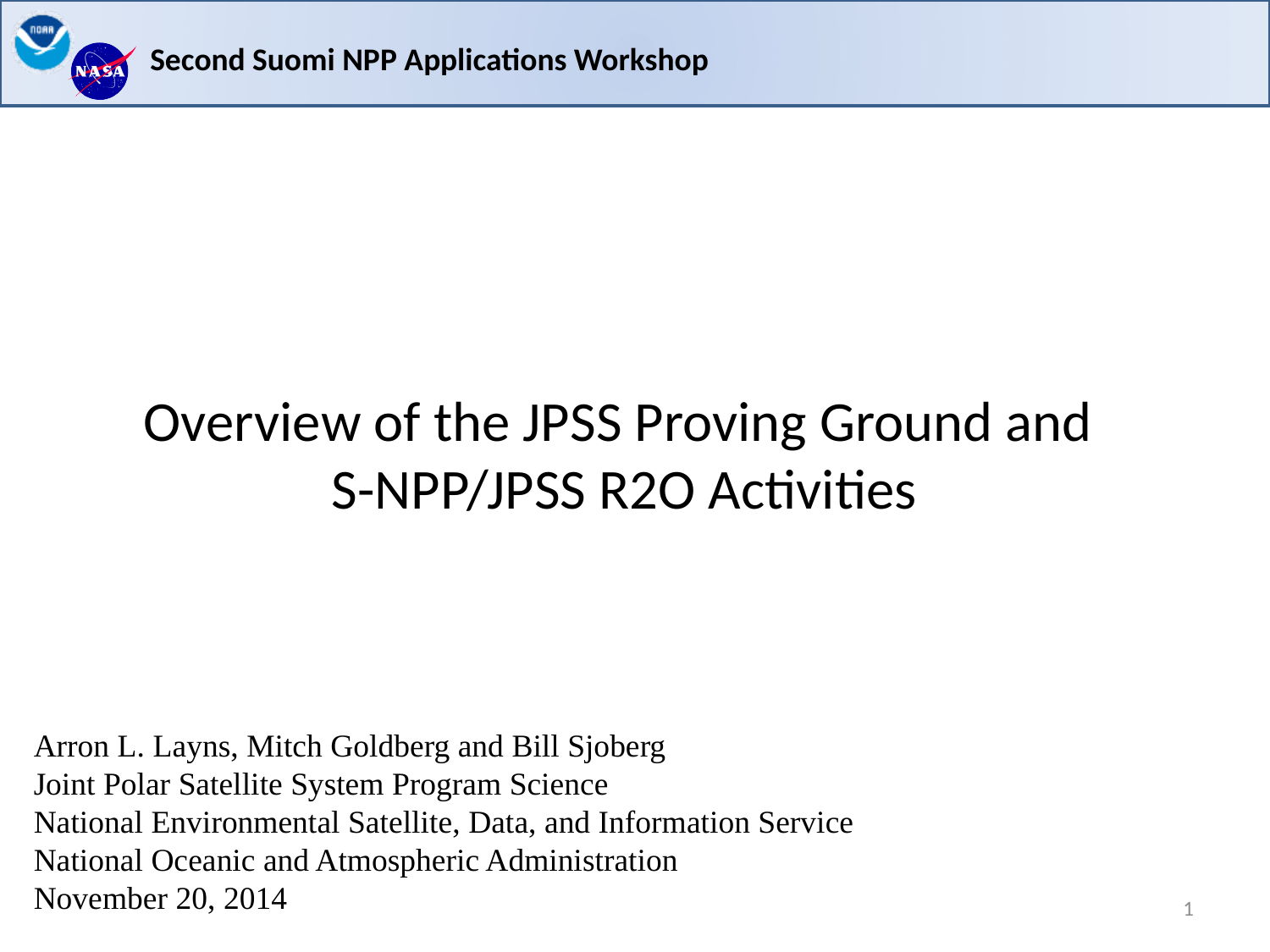

Second Suomi NPP Applications Workshop
# Overview of the JPSS Proving Ground and S-NPP/JPSS R2O Activities
Arron L. Layns, Mitch Goldberg and Bill Sjoberg
Joint Polar Satellite System Program Science
National Environmental Satellite, Data, and Information Service
National Oceanic and Atmospheric Administration
November 20, 2014
1